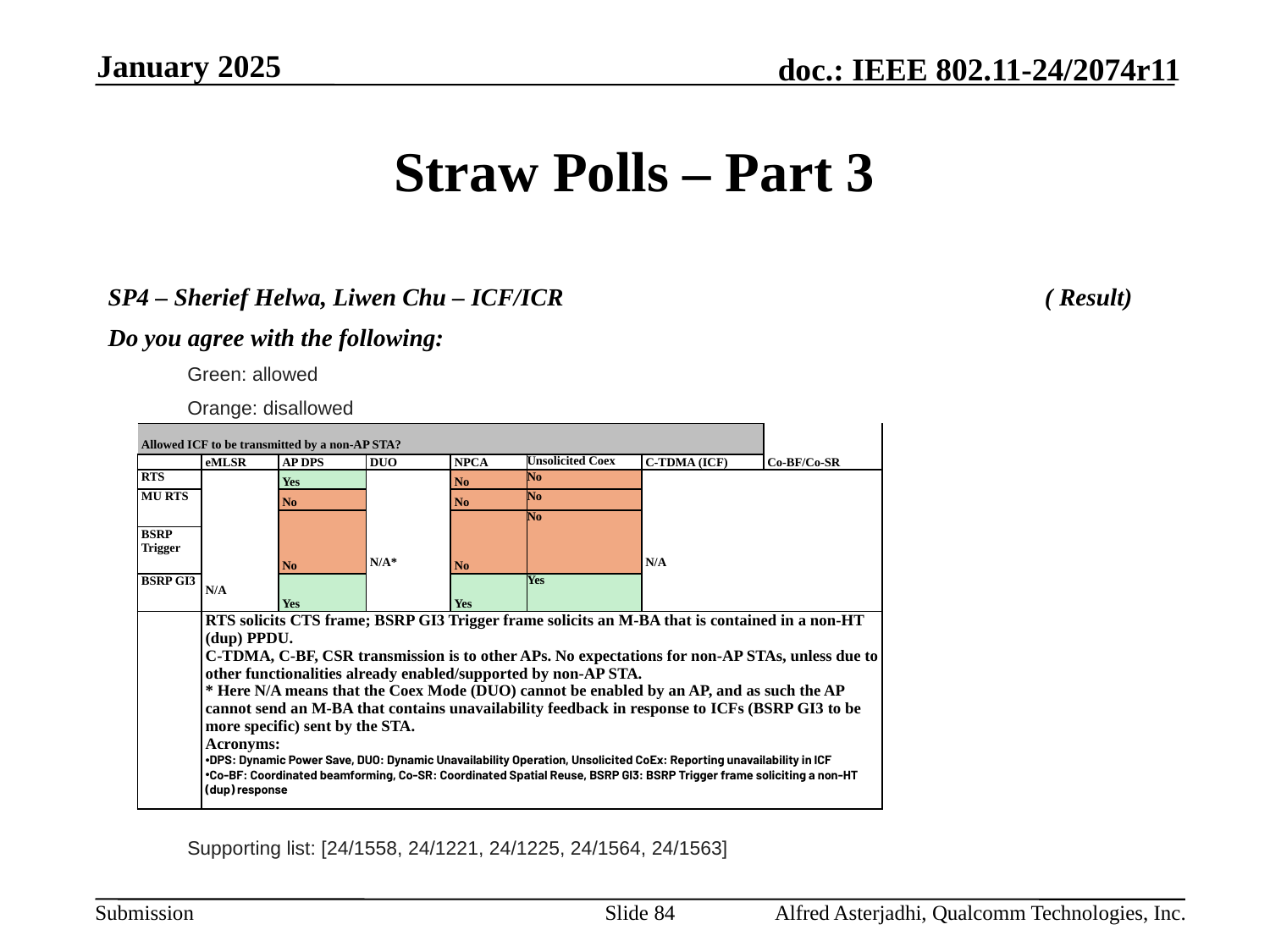

January 2025
# Straw Polls – Part 3
SP4 – Sherief Helwa, Liwen Chu – ICF/ICR 				( Result)
Do you agree with the following:
Green: allowed
Orange: disallowed

Supporting list: [24/1558, 24/1221, 24/1225, 24/1564, 24/1563]

| Allowed ICF to be transmitted by a non-AP STA? |  |  |  |  |  |  |  |
| --- | --- | --- | --- | --- | --- | --- | --- |
|  | eMLSR | AP DPS | DUO | NPCA | Unsolicited Coex | C-TDMA (ICF) | Co-BF/Co-SR |
| RTS | N/A | Yes | N/A\* | No | No | N/A |  |
| MU RTS |  | No |  | No | No |  |  |
|  |  | No |  | No | No |  |  |
| BSRP Trigger |  | No |  | No | No |  |  |
| BSRP GI3 |  | Yes |  | Yes | Yes |  |  |
|  | RTS solicits CTS frame; BSRP GI3 Trigger frame solicits an M-BA that is contained in a non-HT (dup) PPDU. C-TDMA, C-BF, CSR transmission is to other APs. No expectations for non-AP STAs, unless due to other functionalities already enabled/supported by non-AP STA. \* Here N/A means that the Coex Mode (DUO) cannot be enabled by an AP, and as such the AP cannot send an M-BA that contains unavailability feedback in response to ICFs (BSRP GI3 to be more specific) sent by the STA. Acronyms: DPS: Dynamic Power Save, DUO: Dynamic Unavailability Operation, Unsolicited CoEx: Reporting unavailability in ICF Co-BF: Coordinated beamforming, Co-SR: Coordinated Spatial Reuse, BSRP GI3: BSRP Trigger frame soliciting a non-HT (dup) response |  |  |  |  |  |  |

Slide 84
Alfred Asterjadhi, Qualcomm Technologies, Inc.